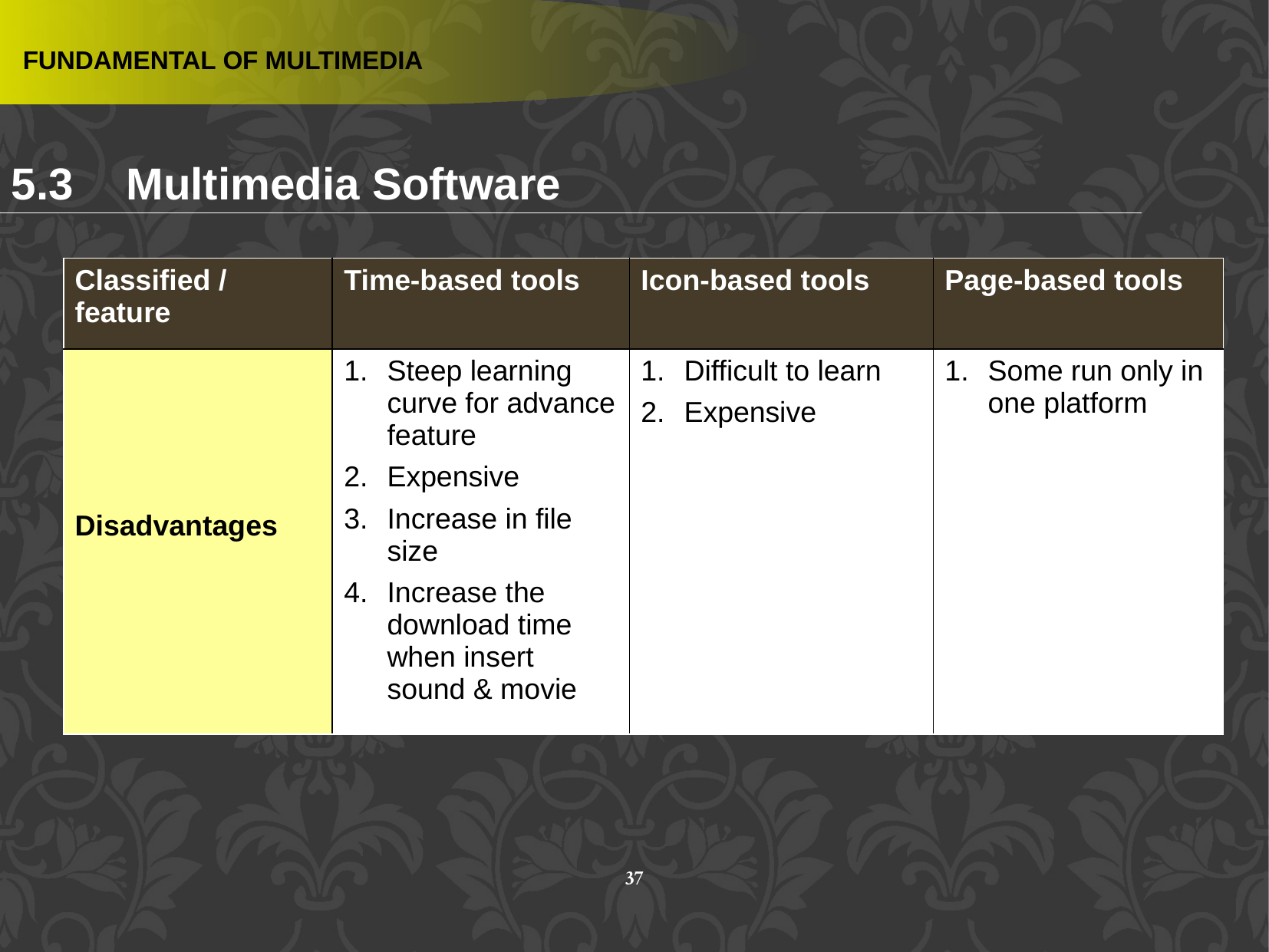

FUNDAMENTAL OF MULTIMEDIA
5.3 	Multimedia Software
| Classified / feature | Time-based tools | Icon-based tools | Page-based tools |
| --- | --- | --- | --- |
| Disadvantages | Steep learning curve for advance feature Expensive Increase in file size Increase the download time when insert sound & movie | Difficult to learn Expensive | Some run only in one platform |
37